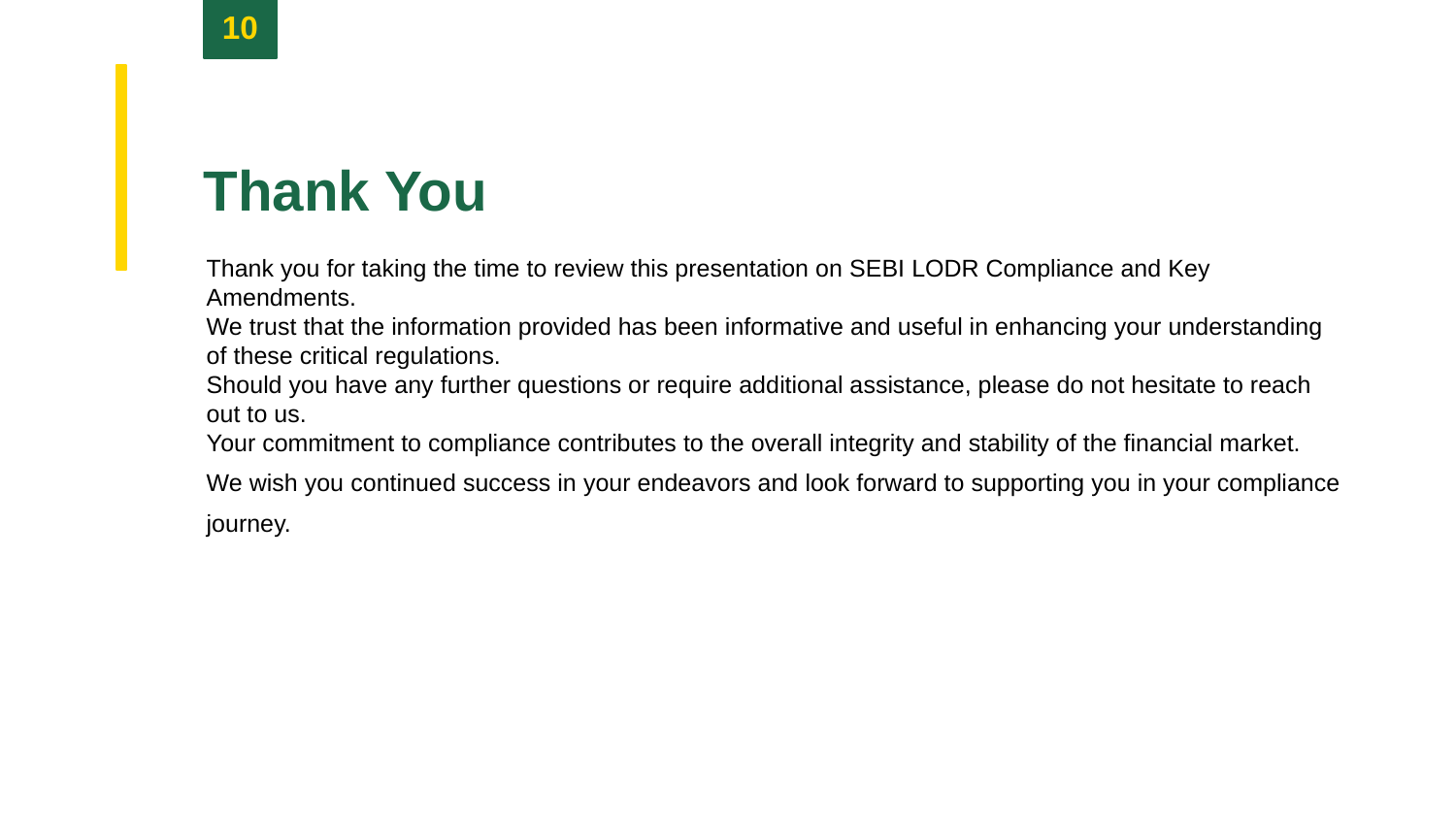

10

Thank You
Thank you for taking the time to review this presentation on SEBI LODR Compliance and Key Amendments.
We trust that the information provided has been informative and useful in enhancing your understanding of these critical regulations.
Should you have any further questions or require additional assistance, please do not hesitate to reach out to us.
Your commitment to compliance contributes to the overall integrity and stability of the financial market.
We wish you continued success in your endeavors and look forward to supporting you in your compliance journey.